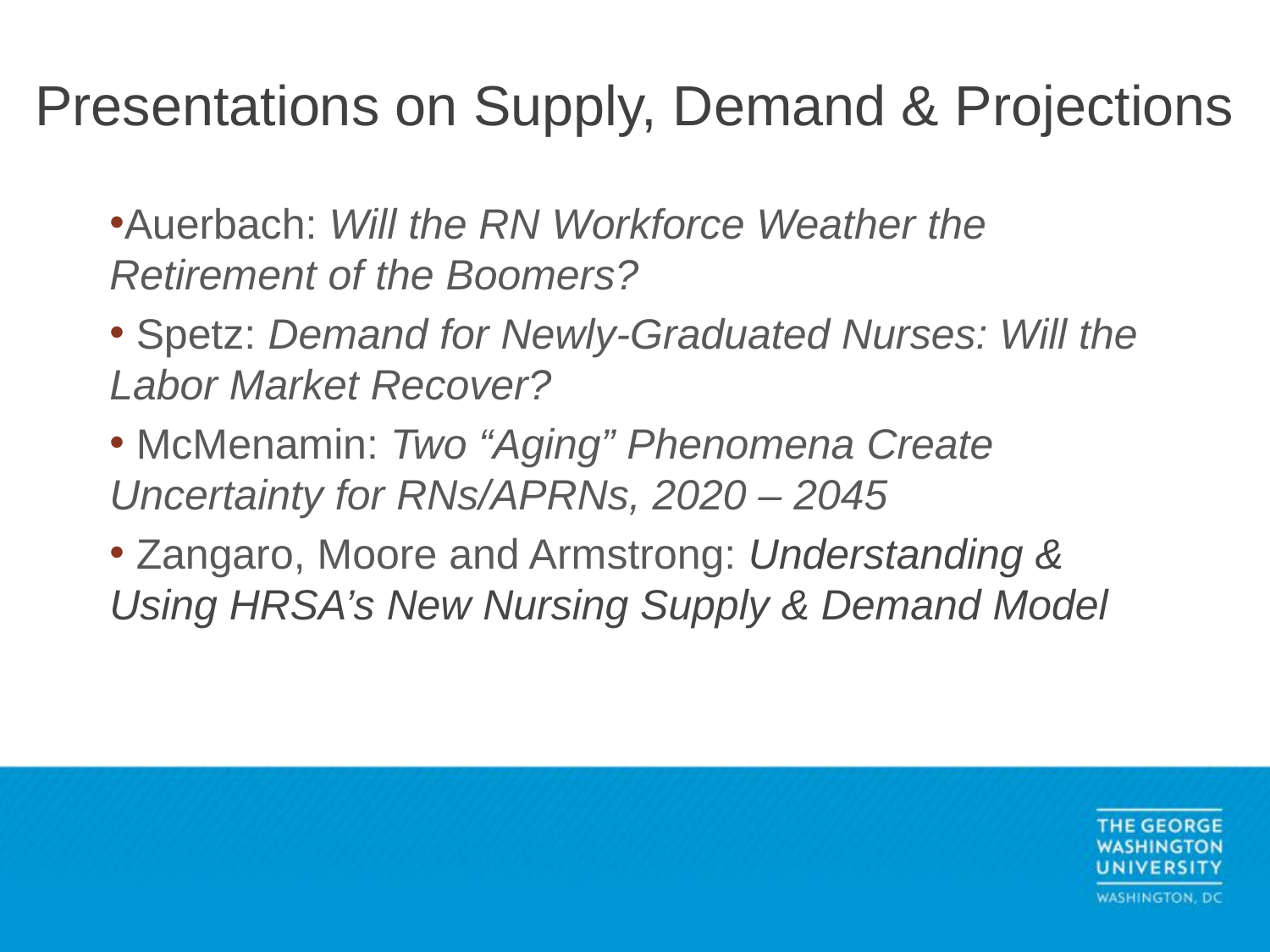

# Presentations on Supply, Demand & Projections
Auerbach: Will the RN Workforce Weather the Retirement of the Boomers?
 Spetz: Demand for Newly-Graduated Nurses: Will the Labor Market Recover?
 McMenamin: Two “Aging” Phenomena Create Uncertainty for RNs/APRNs, 2020 – 2045
 Zangaro, Moore and Armstrong: Understanding & Using HRSA’s New Nursing Supply & Demand Model